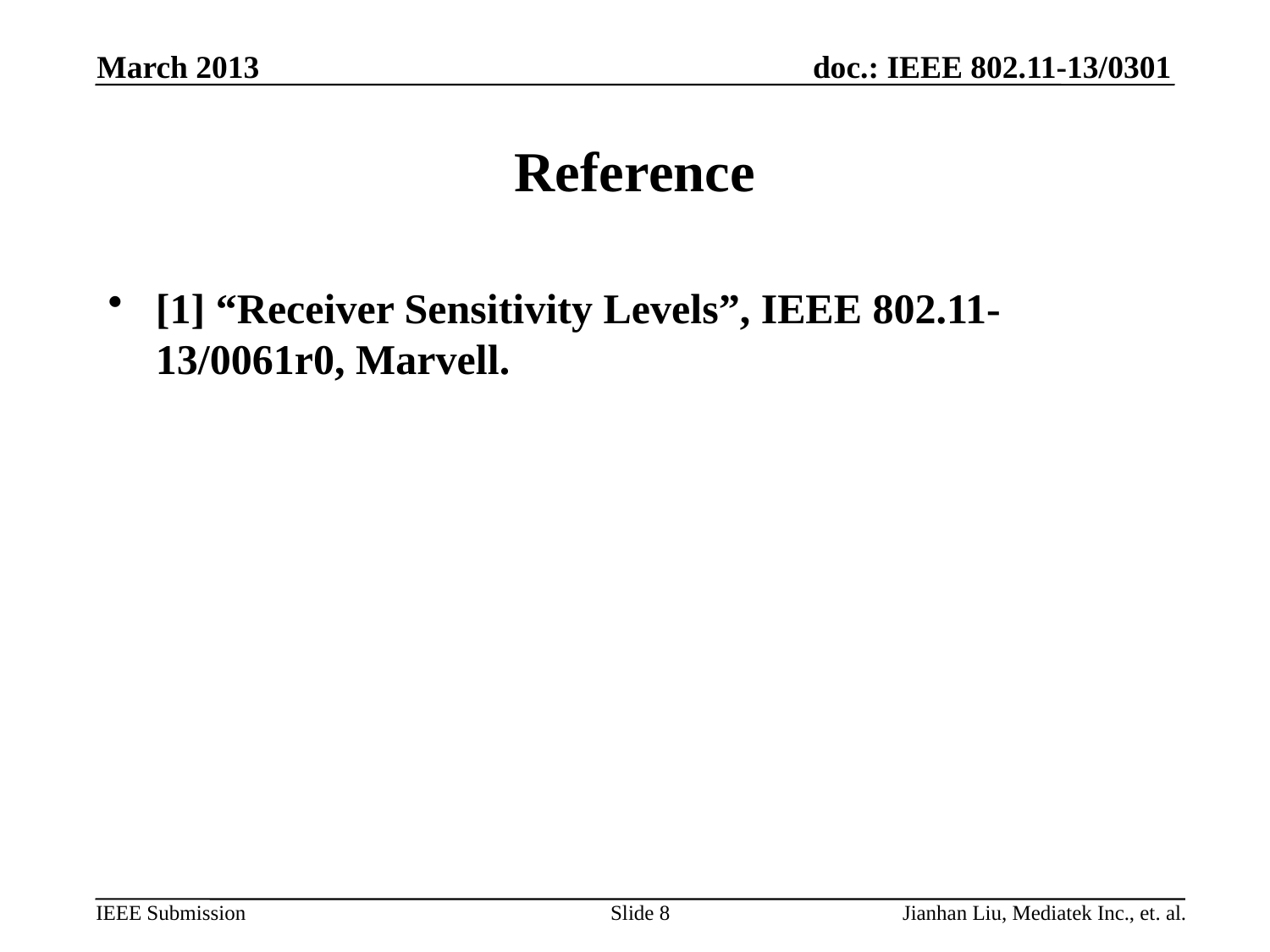

March 2013
# Reference
[1] “Receiver Sensitivity Levels”, IEEE 802.11-13/0061r0, Marvell.
Slide 8
Jianhan Liu, Mediatek Inc., et. al.